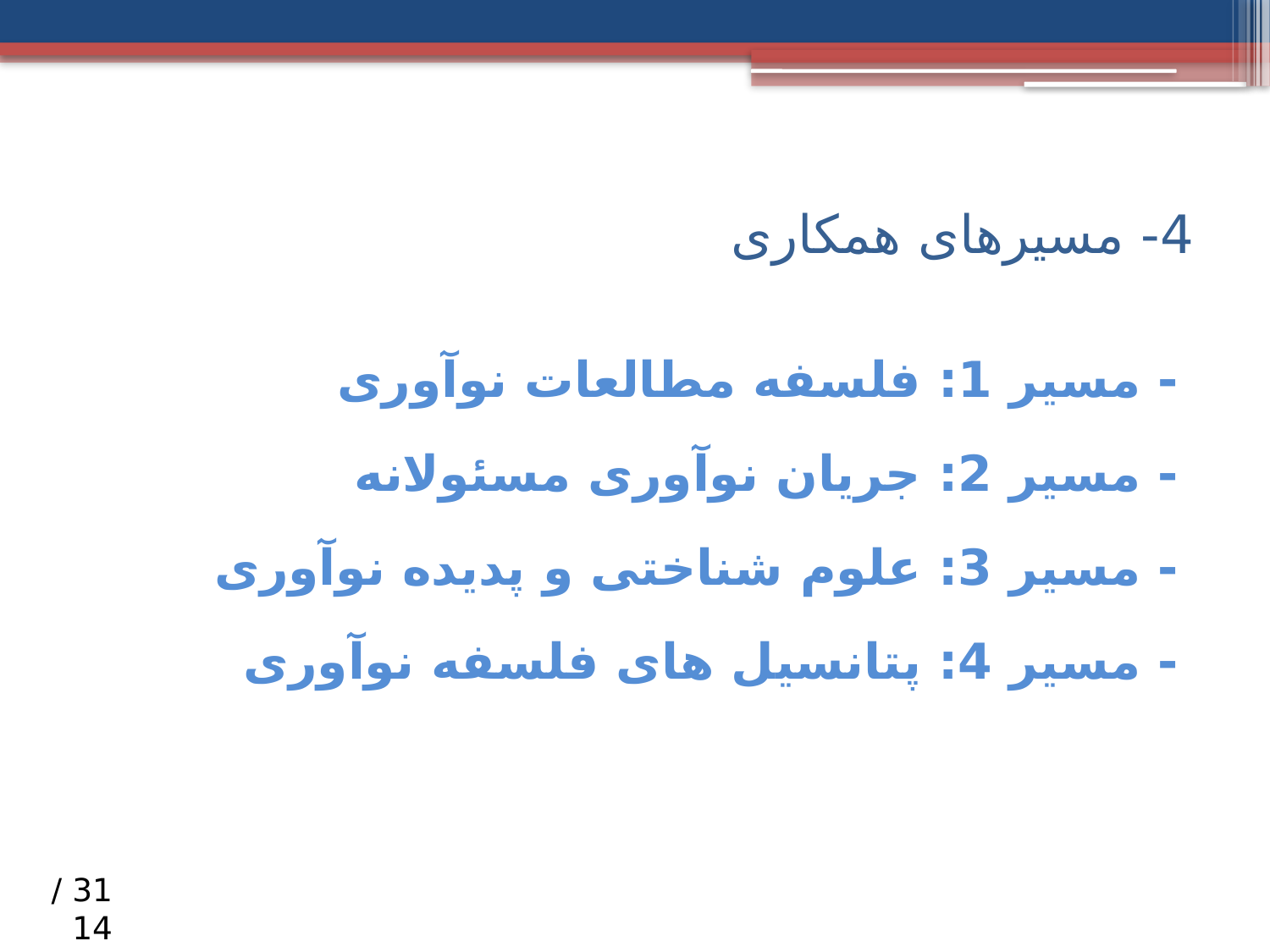

# 4- مسیرهای همکاری
- مسیر 1: فلسفه مطالعات نوآوری
- مسیر 2: جریان نوآوری مسئولانه
- مسیر 3: علوم شناختی و پدیده نوآوری
- مسیر 4: پتانسیل های فلسفه نوآوری
31 / 14